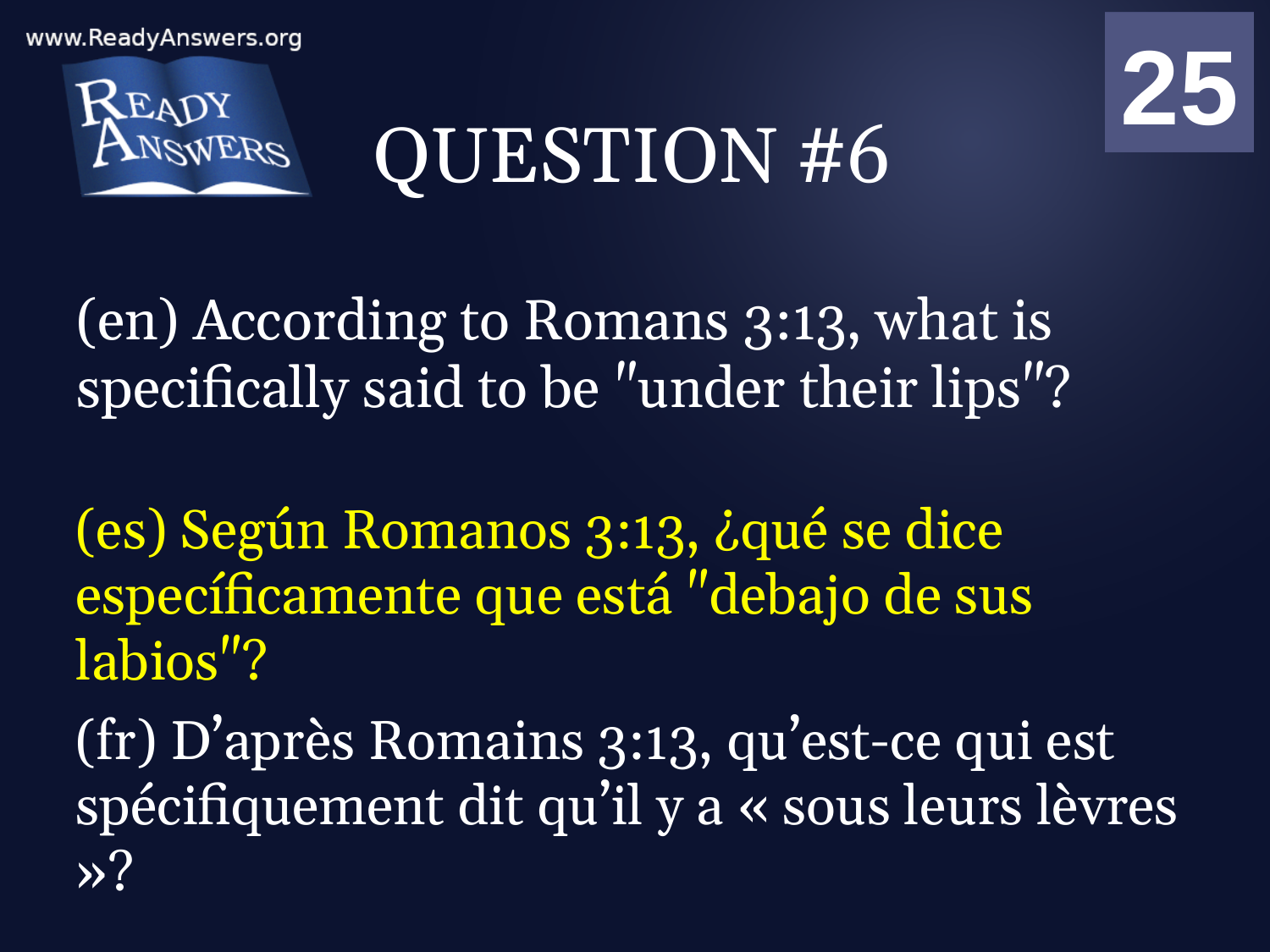

01
02
03
04
05
06
07
08
09
10
11
12
13
14
15
16
17
18
19
20
21
22
23
24
25
00
# QUESTION #6
(en) According to Romans 3:13, what is specifically said to be "under their lips"?
(es) Según Romanos 3:13, ¿qué se dice específicamente que está "debajo de sus labios"?
(fr) D’après Romains 3:13, qu’est-ce qui est spécifiquement dit qu’il y a « sous leurs lèvres »?